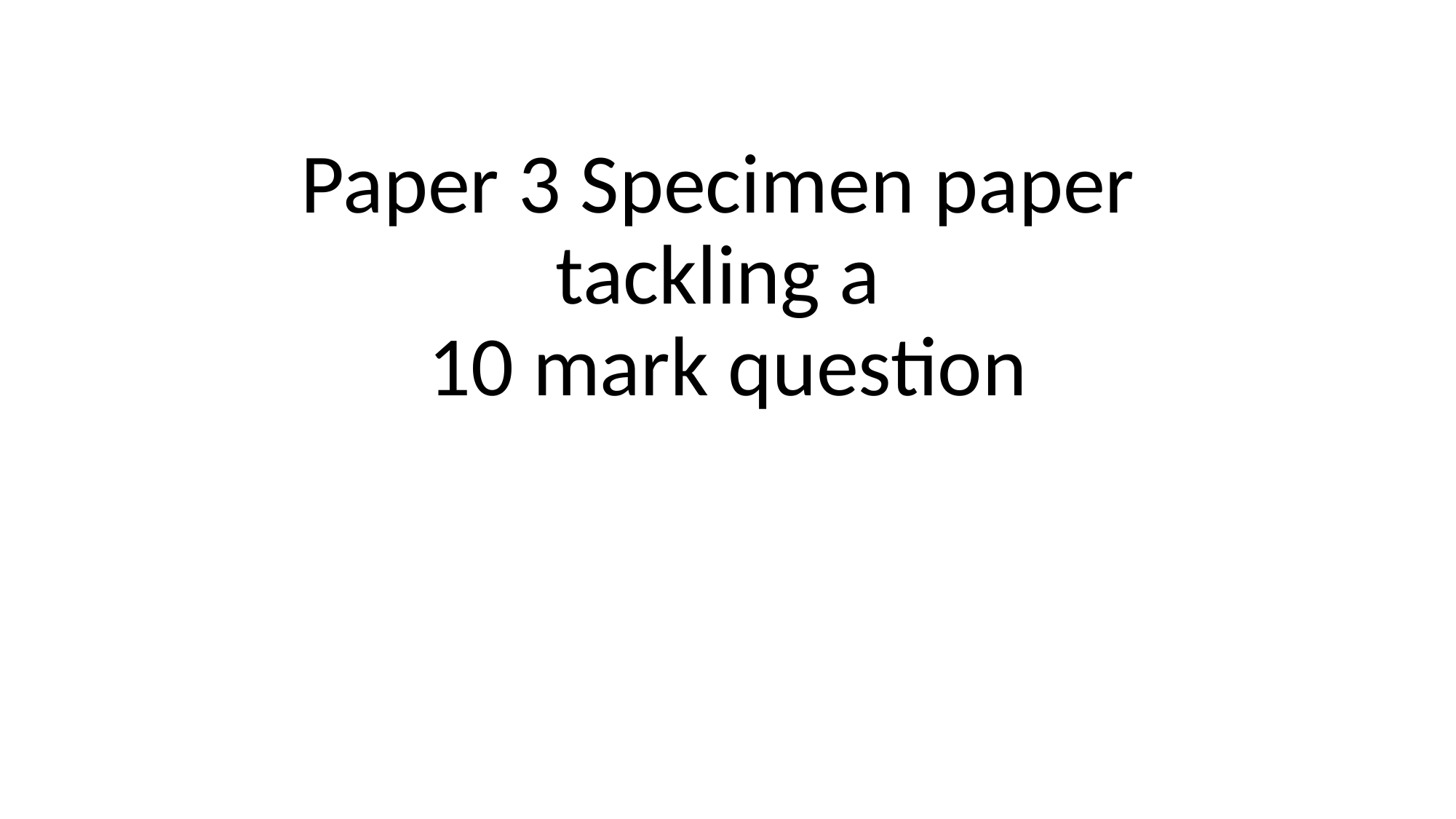

# Paper 3 Specimen paper  tackling a 10 mark question